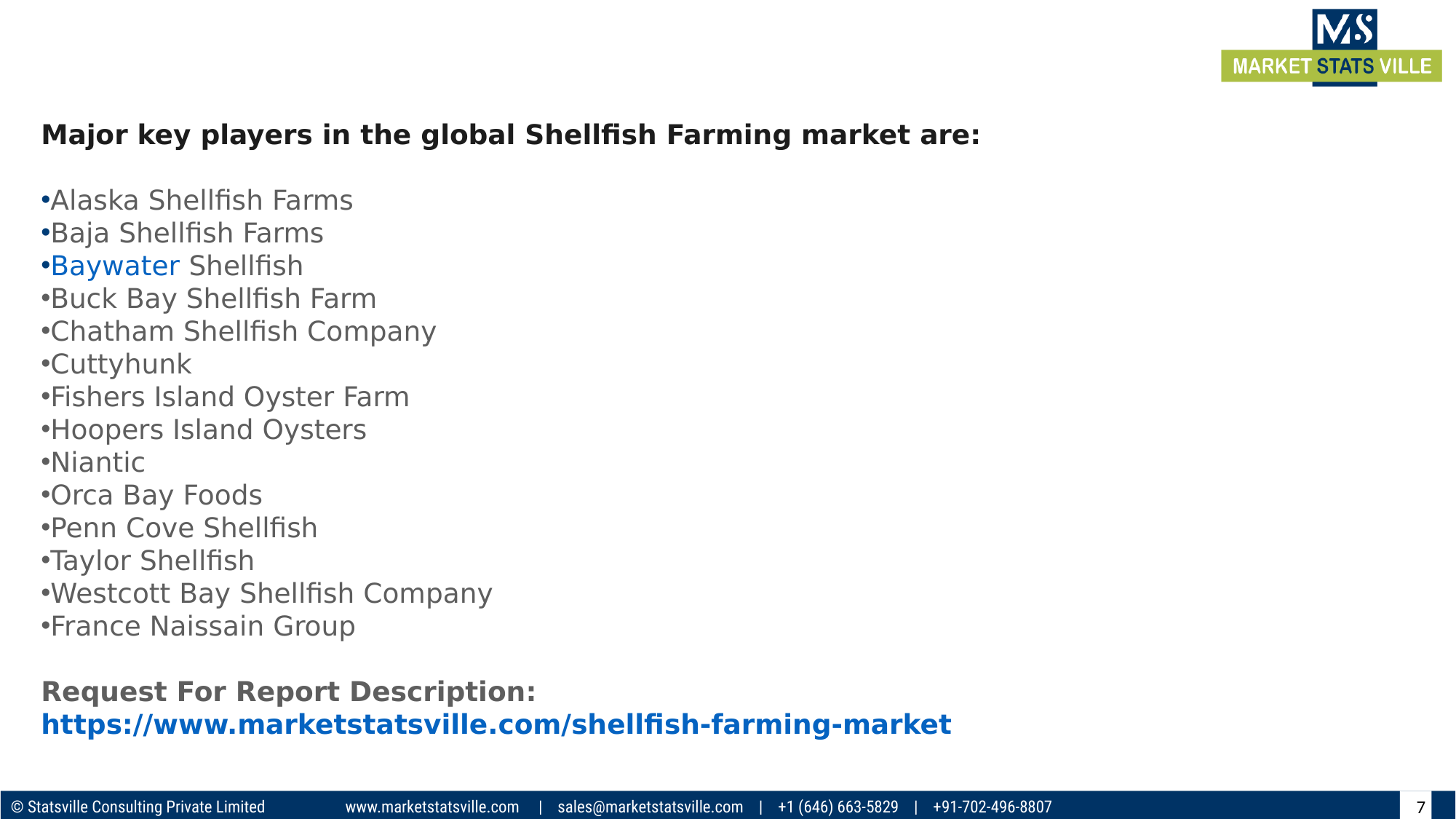

Major key players in the global Shellfish Farming market are:

Alaska Shellfish Farms
Baja Shellfish Farms
Baywater Shellfish
Buck Bay Shellfish Farm
Chatham Shellfish Company
Cuttyhunk
Fishers Island Oyster Farm
Hoopers Island Oysters
Niantic
Orca Bay Foods
Penn Cove Shellfish
Taylor Shellfish
Westcott Bay Shellfish Company
France Naissain Group
Request For Report Description: https://www.marketstatsville.com/shellfish-farming-market

7